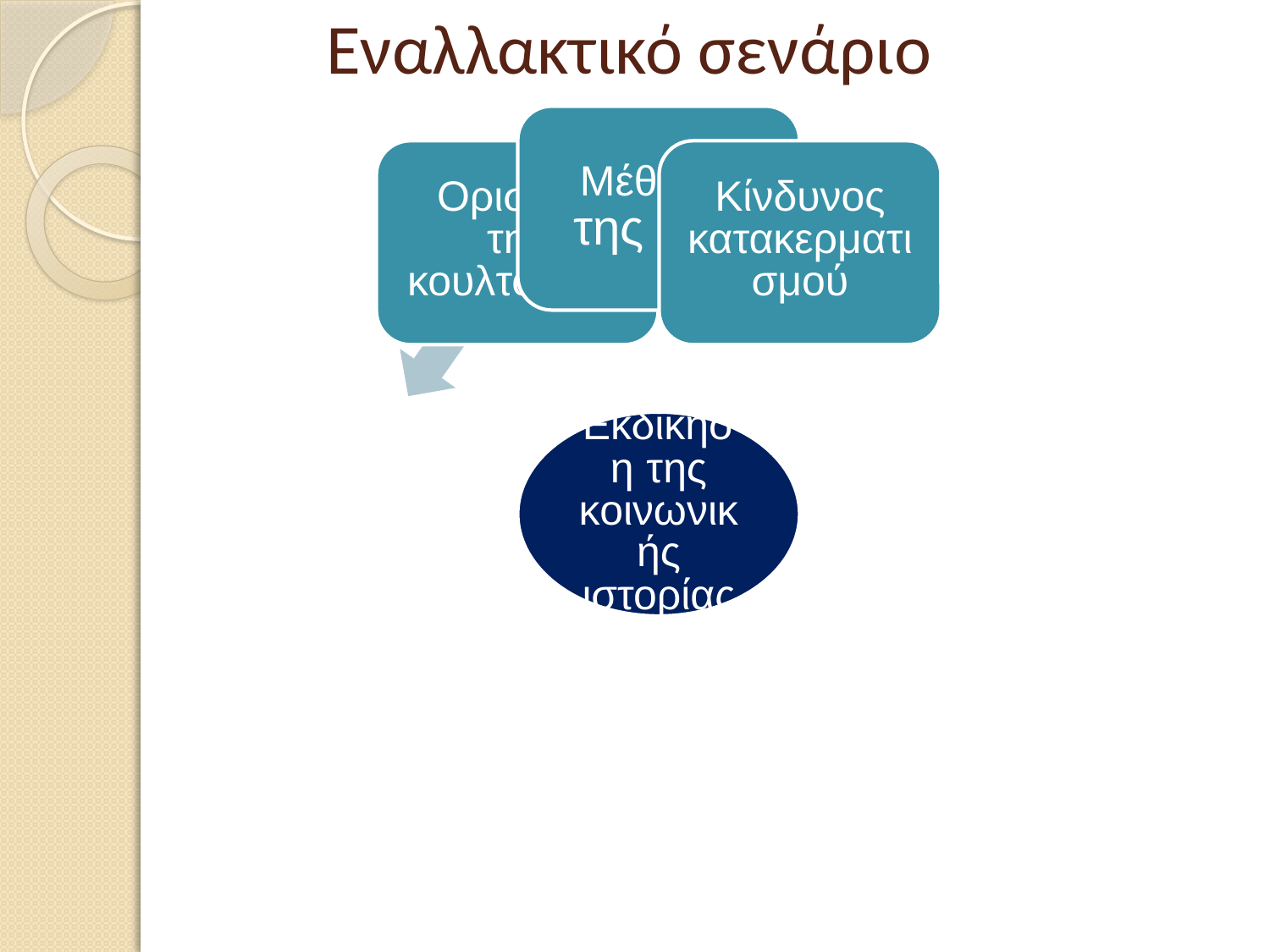

# Εναλλακτικό σενάριο
Εκδίκηση της κοινωνικής ιστορίας